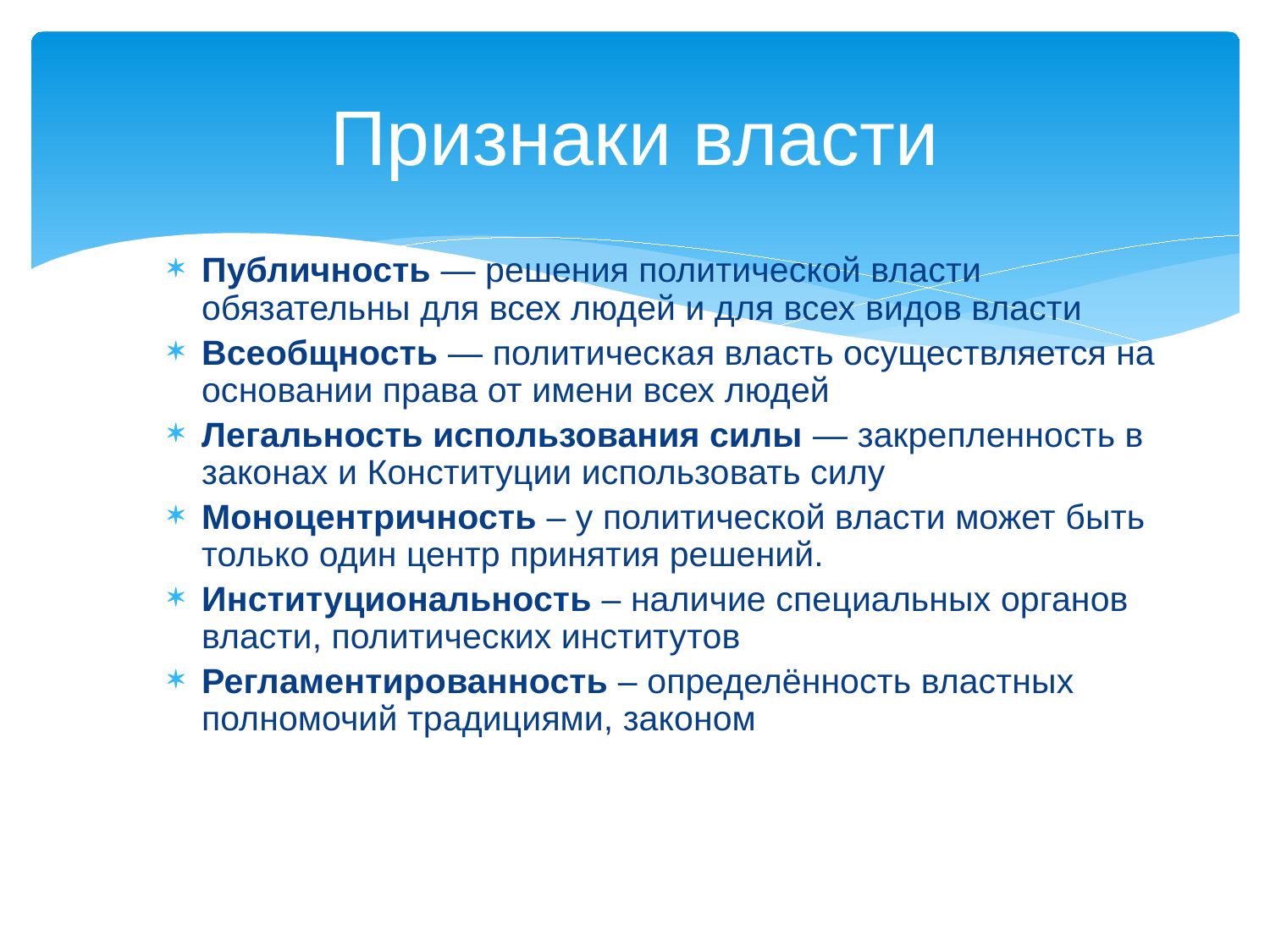

# Признаки власти
Публичность — решения политической власти обязательны для всех людей и для всех видов власти
Всеобщность — политическая власть осуществляется на основании права от имени всех людей
Легальность использования силы — закрепленность в законах и Конституции использовать силу
Моноцентричность – у политической власти может быть только один центр принятия решений.
Институциональность – наличие специальных органов власти, политических институтов
Регламентированность – определённость властных полномочий традициями, законом